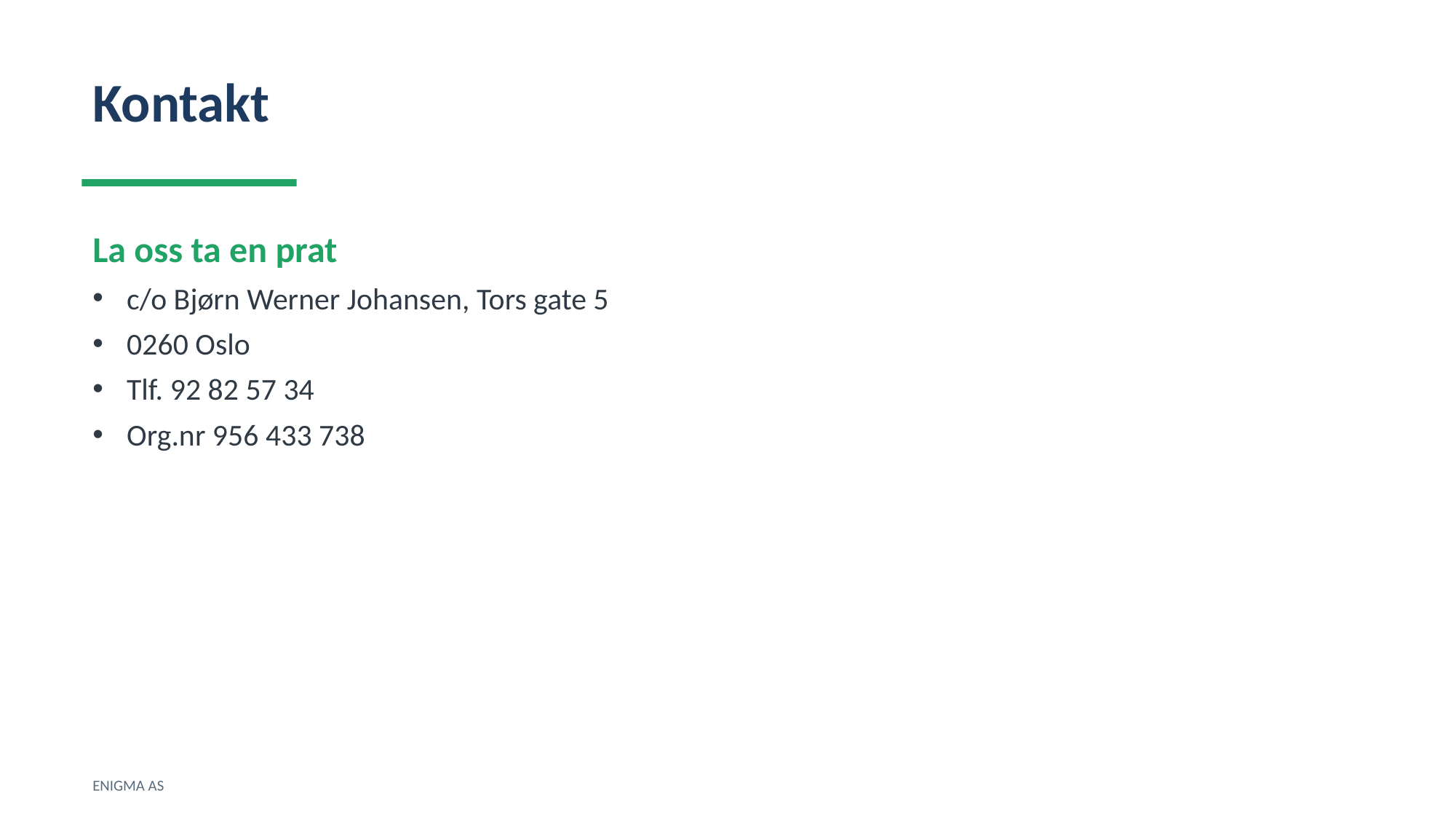

Kontakt

La oss ta en prat
c/o Bjørn Werner Johansen, Tors gate 5
0260 Oslo
Tlf. 92 82 57 34
Org.nr 956 433 738
ENIGMA AS